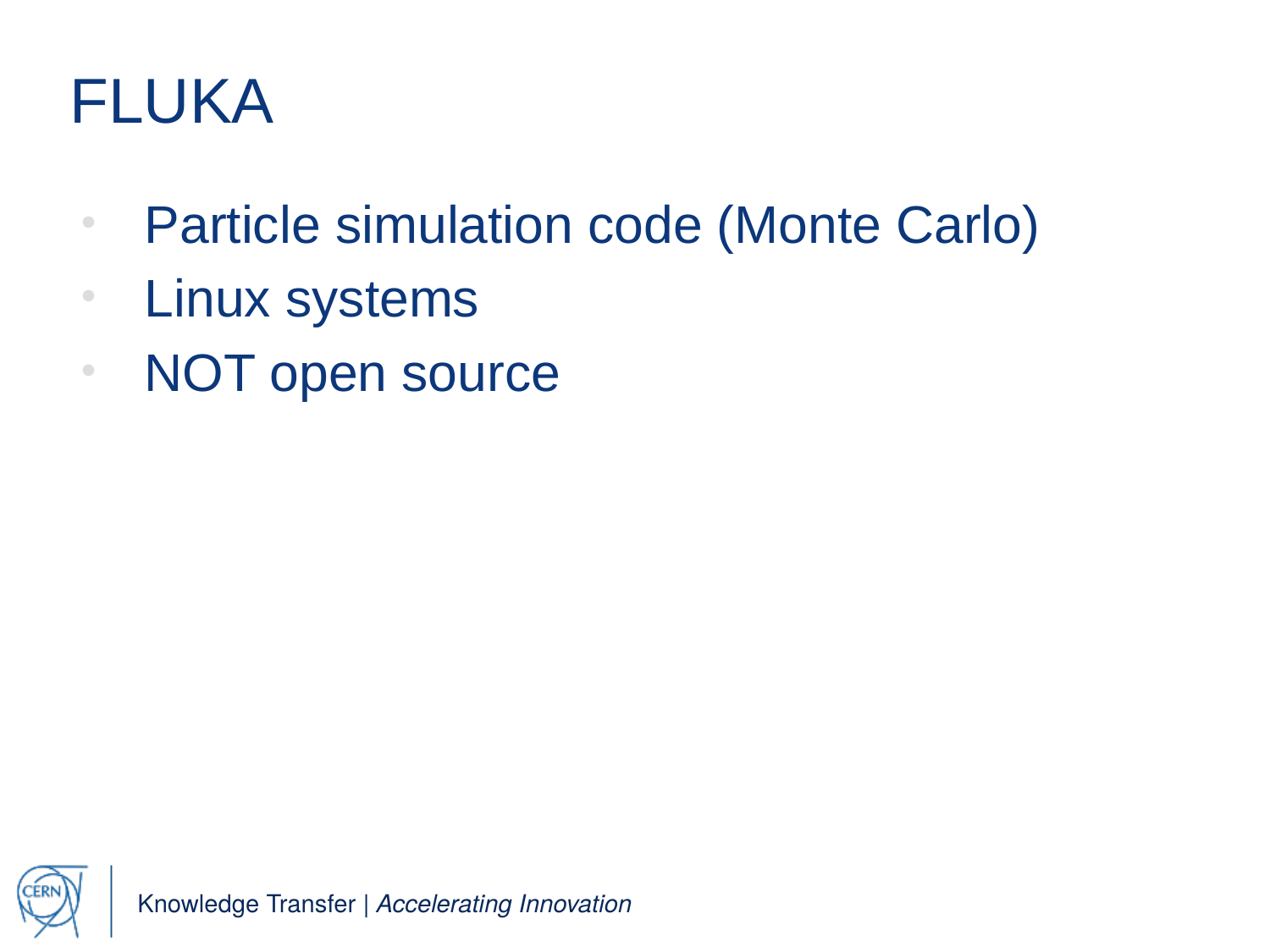

# FLUKA
Particle simulation code (Monte Carlo)
Linux systems
NOT open source